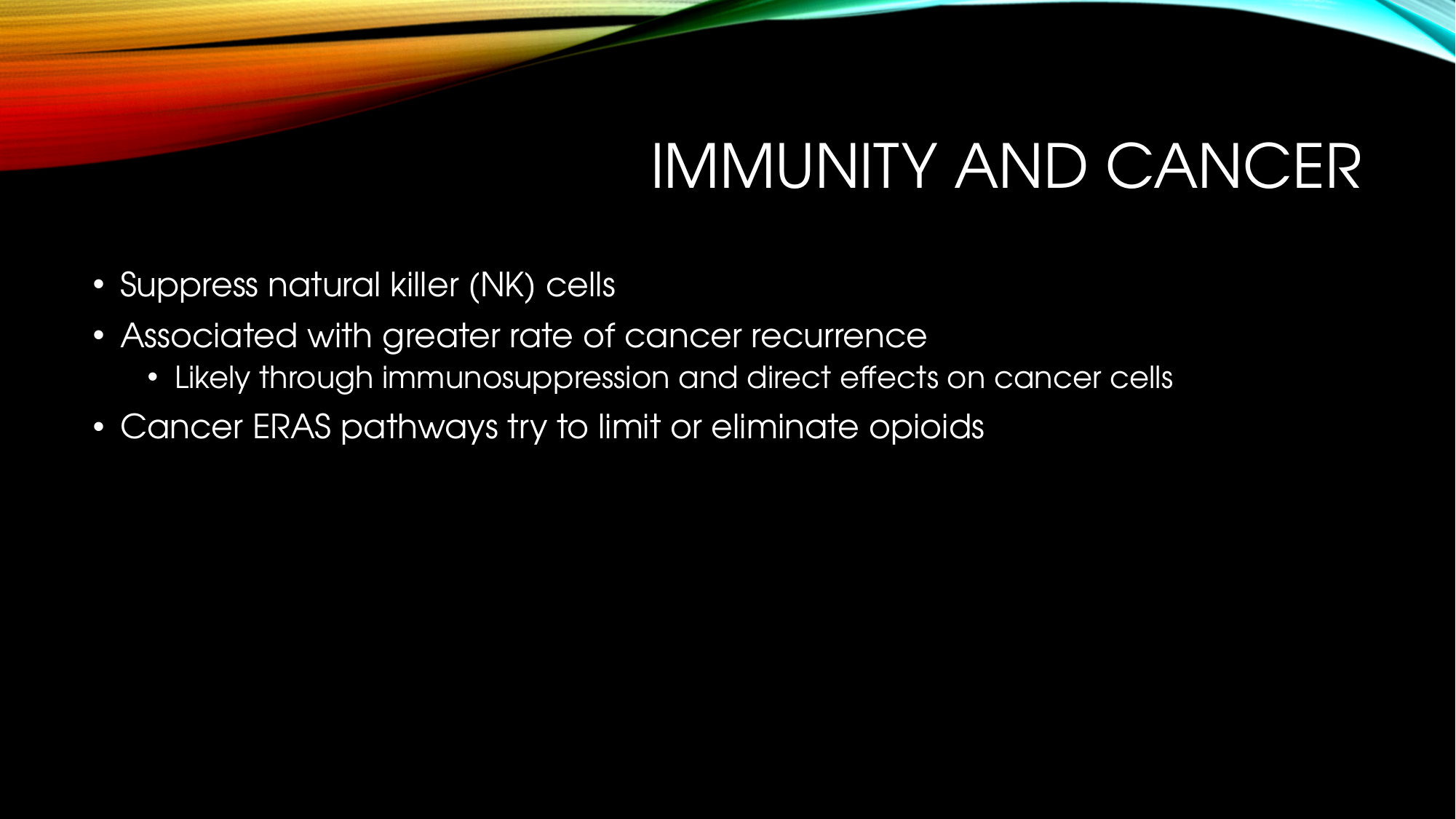

# Immunity and Cancer
Suppress natural killer (NK) cells
Associated with greater rate of cancer recurrence
Likely through immunosuppression and direct effects on cancer cells
Cancer ERAS pathways try to limit or eliminate opioids